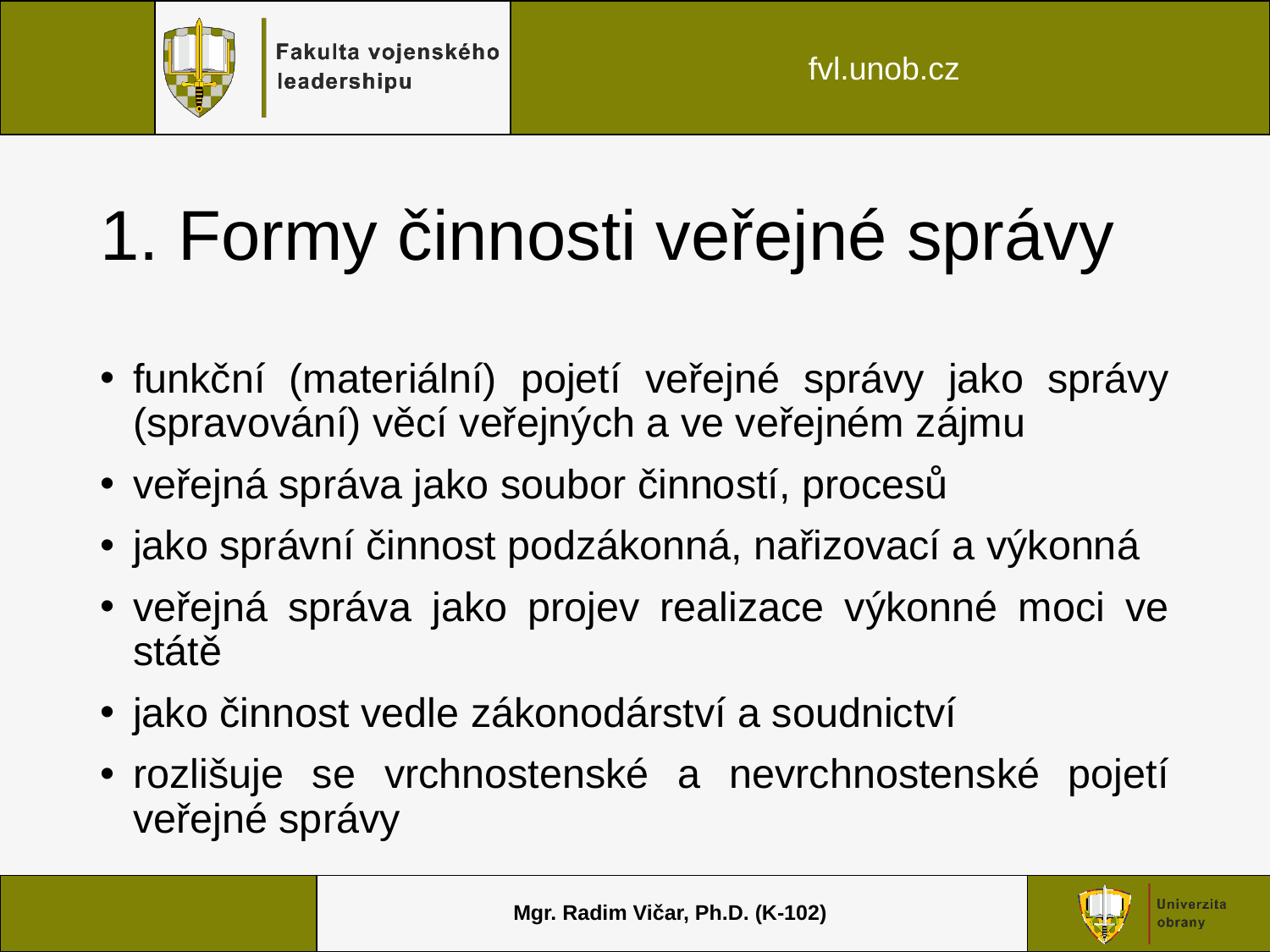

# 1. Formy činnosti veřejné správy
funkční (materiální) pojetí veřejné správy jako správy (spravování) věcí veřejných a ve veřejném zájmu
veřejná správa jako soubor činností, procesů
jako správní činnost podzákonná, nařizovací a výkonná
veřejná správa jako projev realizace výkonné moci ve státě
jako činnost vedle zákonodárství a soudnictví
rozlišuje se vrchnostenské a nevrchnostenské pojetí veřejné správy
Mgr. Radim Vičar, Ph.D. (K-102)